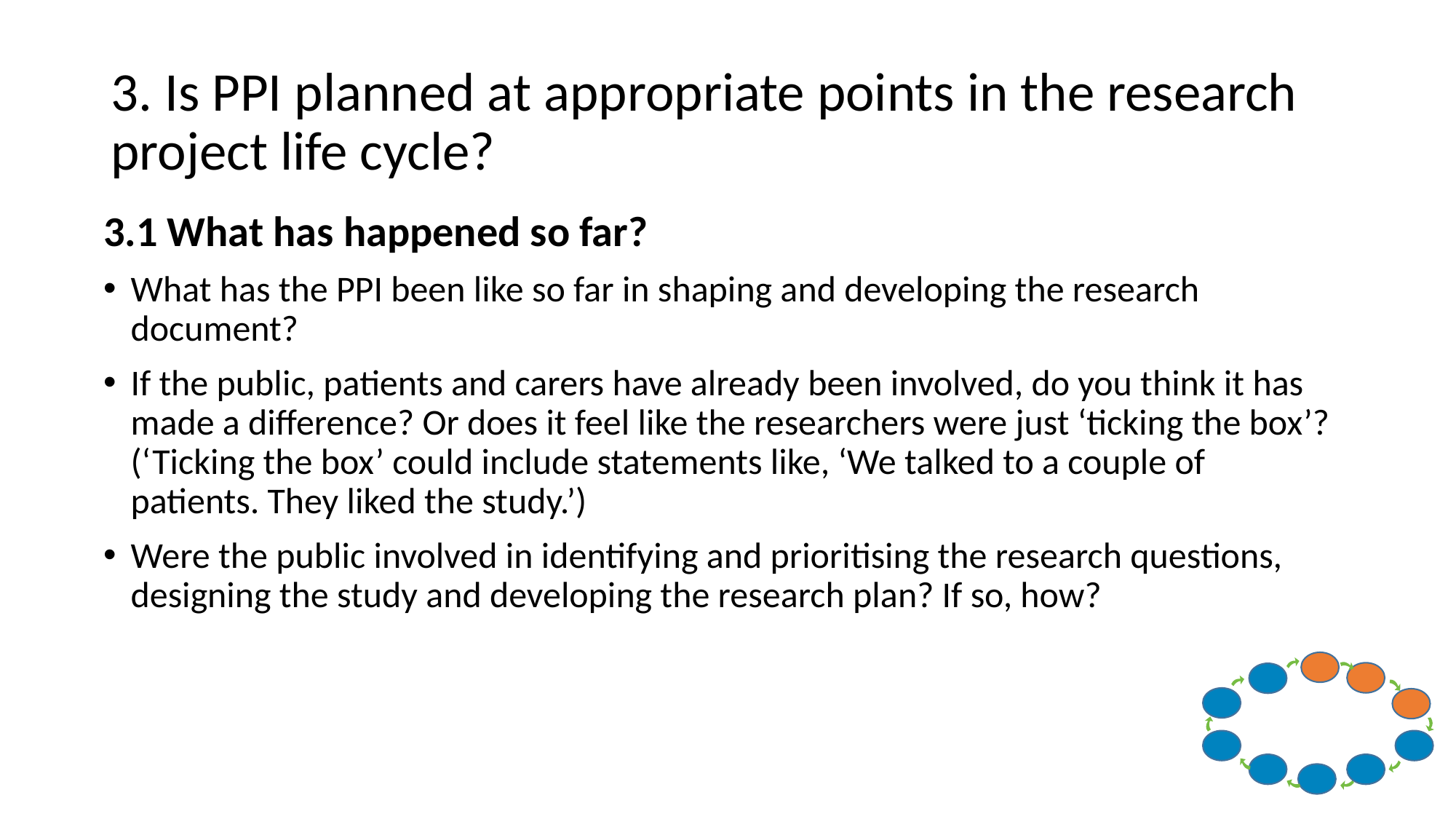

# 3. Is PPI planned at appropriate points in the research project life cycle?
3.1 What has happened so far?
What has the PPI been like so far in shaping and developing the research document?
If the public, patients and carers have already been involved, do you think it has made a difference? Or does it feel like the researchers were just ‘ticking the box’? (‘Ticking the box’ could include statements like, ‘We talked to a couple of patients. They liked the study.’)
Were the public involved in identifying and prioritising the research questions, designing the study and developing the research plan? If so, how?